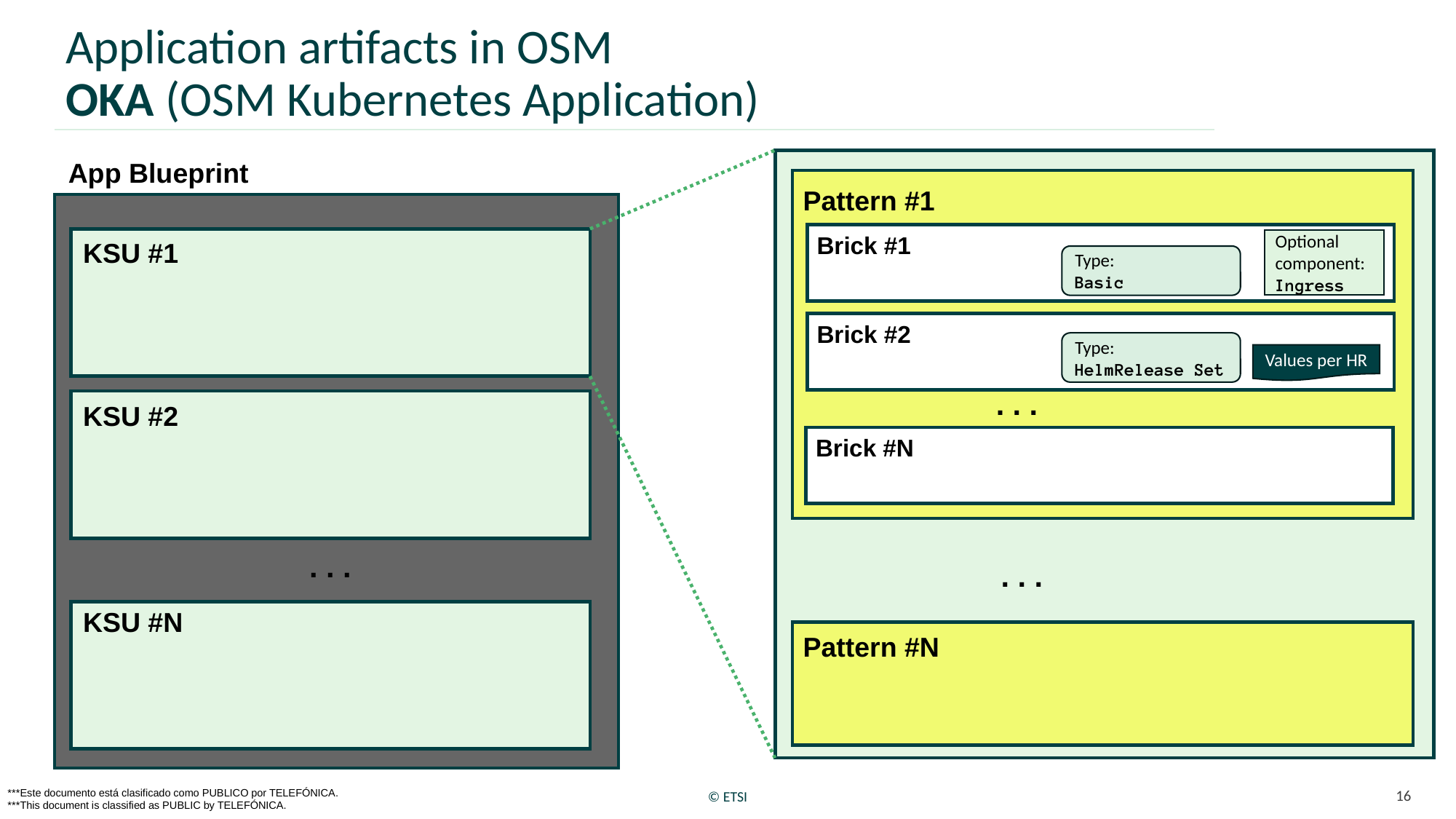

# Application artifacts in OSM OKA (OSM Kubernetes Application)

App Blueprint

Pattern #1

Brick #1

Optional component:
Ingress
KSU #1
Type:
Basic
Brick #2

Type:
HelmRelease Set
Values per HR
. . .

KSU #2
Brick #N

. . .
. . .
KSU #N

Pattern #N
16